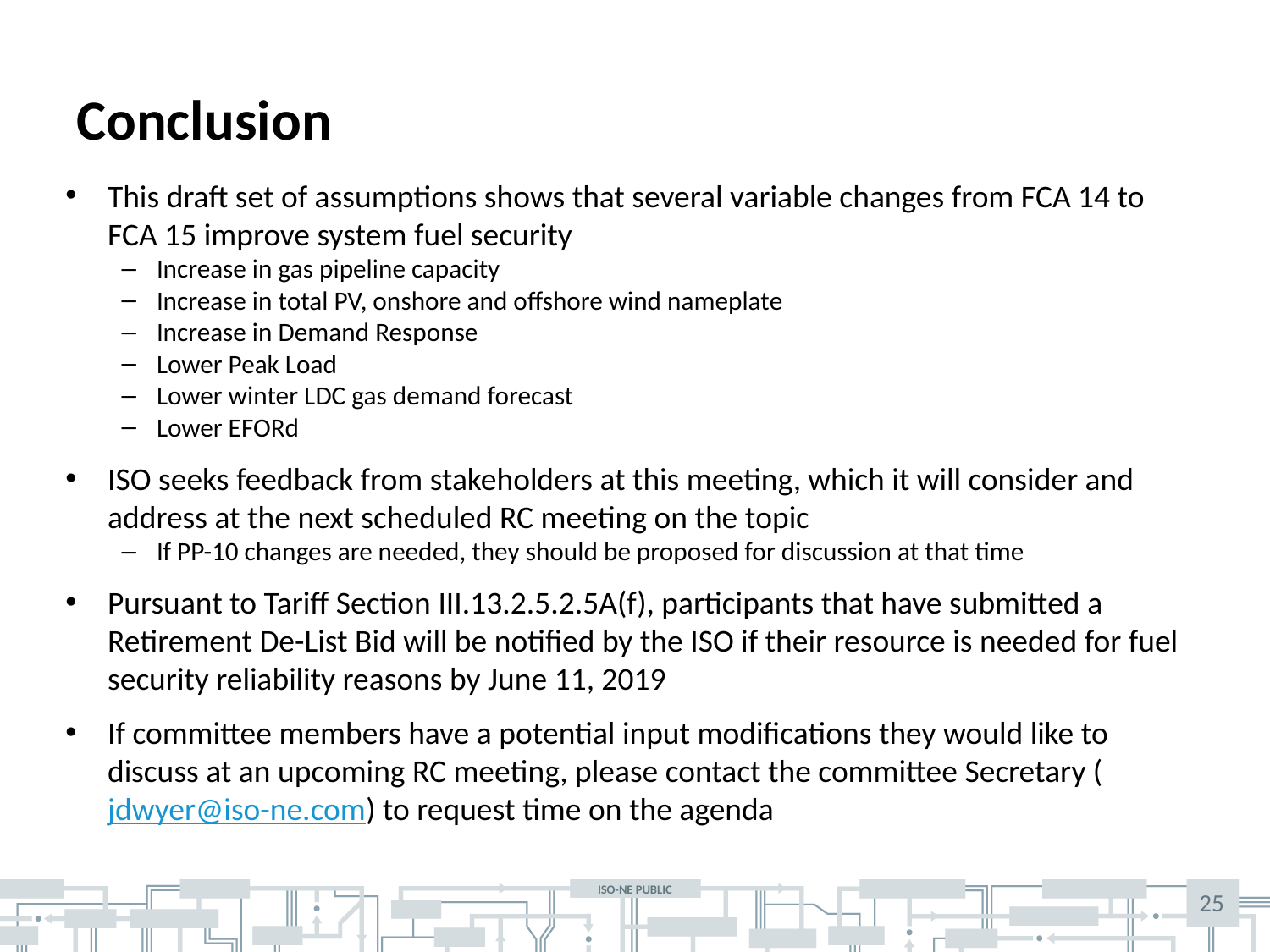

# Conclusion
This draft set of assumptions shows that several variable changes from FCA 14 to FCA 15 improve system fuel security
Increase in gas pipeline capacity
Increase in total PV, onshore and offshore wind nameplate
Increase in Demand Response
Lower Peak Load
Lower winter LDC gas demand forecast
Lower EFORd
ISO seeks feedback from stakeholders at this meeting, which it will consider and address at the next scheduled RC meeting on the topic
If PP-10 changes are needed, they should be proposed for discussion at that time
Pursuant to Tariff Section III.13.2.5.2.5A(f), participants that have submitted a Retirement De-List Bid will be notified by the ISO if their resource is needed for fuel security reliability reasons by June 11, 2019
If committee members have a potential input modifications they would like to discuss at an upcoming RC meeting, please contact the committee Secretary (jdwyer@iso-ne.com) to request time on the agenda

25